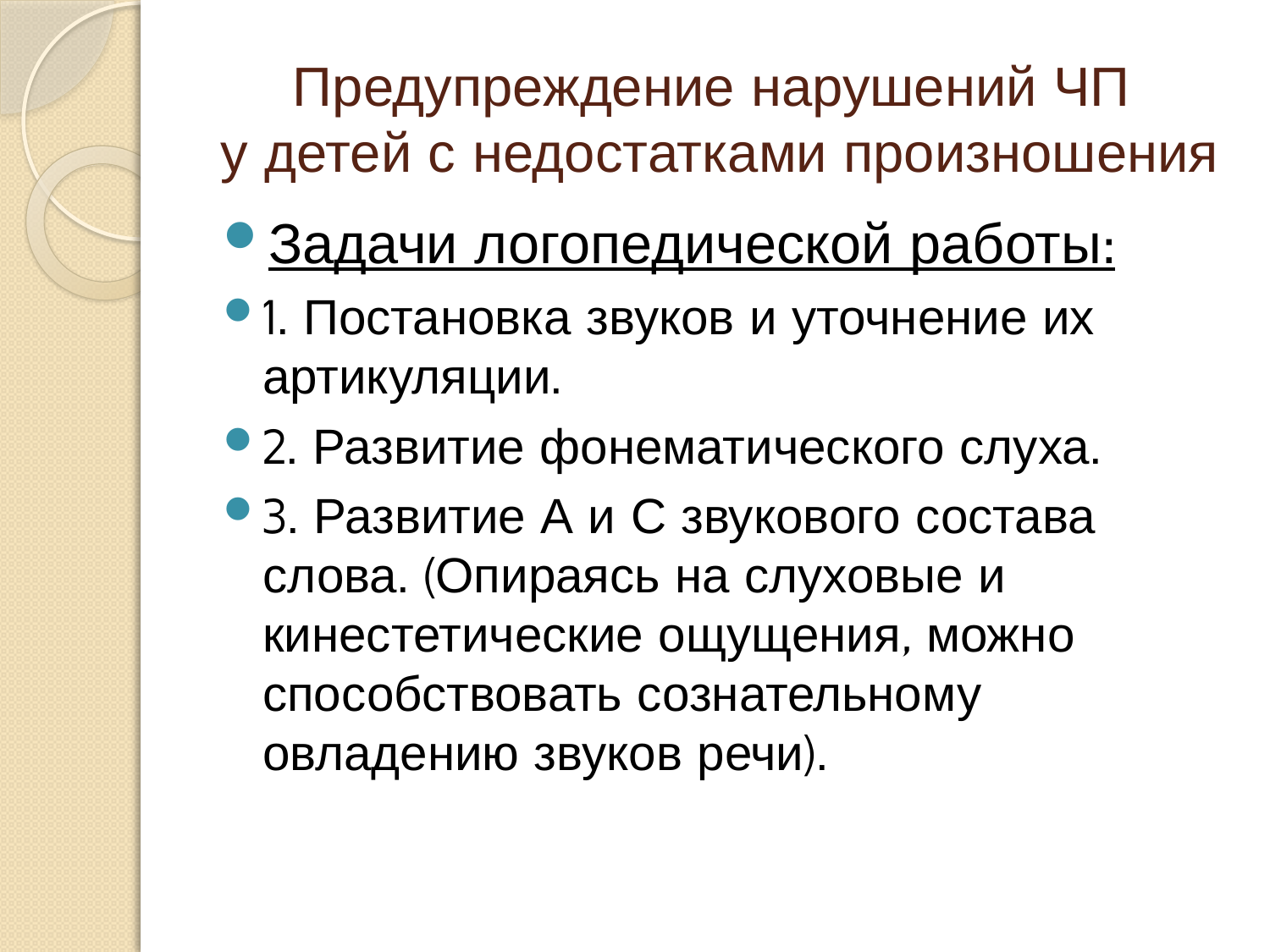

# Предупреждение нарушений ЧП у детей с недостатками произношения
Задачи логопедической работы:
1. Постановка звуков и уточнение их артикуляции.
2. Развитие фонематического слуха.
3. Развитие А и С звукового состава слова. (Опираясь на слуховые и кинестетические ощущения, можно способствовать сознательному овладению звуков речи).